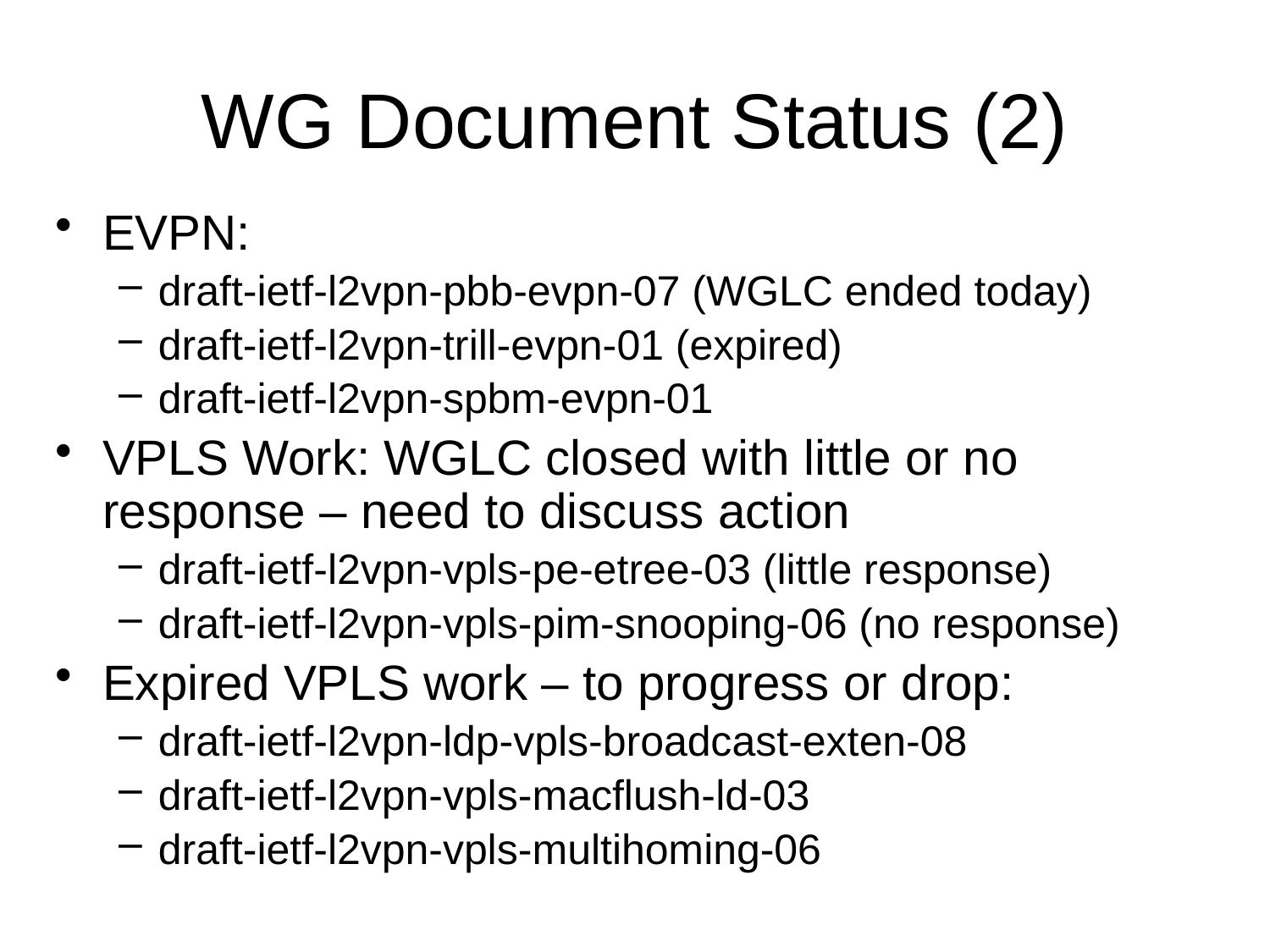

# WG Document Status (2)
EVPN:
draft-ietf-l2vpn-pbb-evpn-07 (WGLC ended today)
draft-ietf-l2vpn-trill-evpn-01 (expired)
draft-ietf-l2vpn-spbm-evpn-01
VPLS Work: WGLC closed with little or no response – need to discuss action
draft-ietf-l2vpn-vpls-pe-etree-03 (little response)
draft-ietf-l2vpn-vpls-pim-snooping-06 (no response)
Expired VPLS work – to progress or drop:
draft-ietf-l2vpn-ldp-vpls-broadcast-exten-08
draft-ietf-l2vpn-vpls-macflush-ld-03
draft-ietf-l2vpn-vpls-multihoming-06